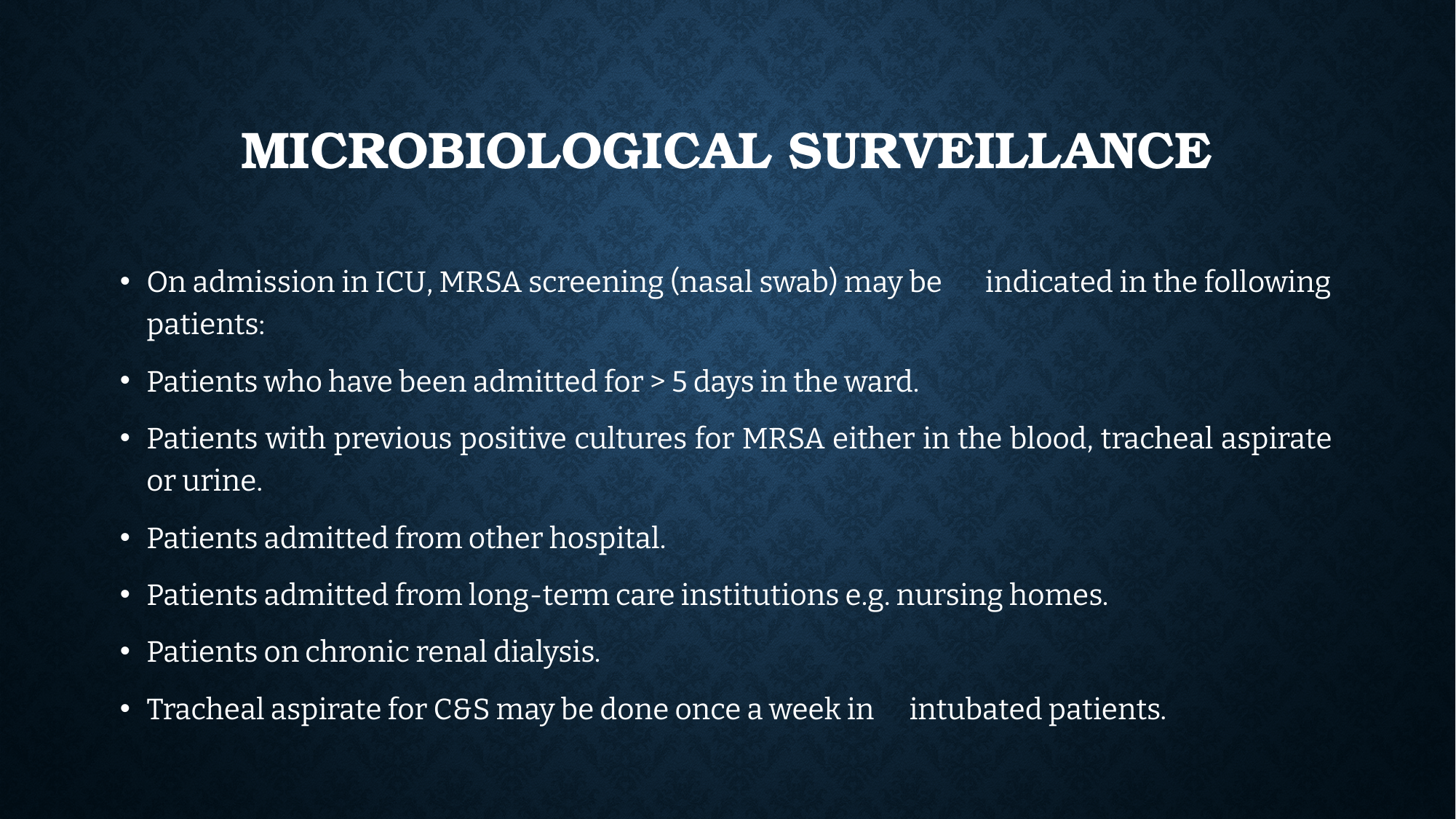

# Microbiological Surveillance
On admission in ICU, MRSA screening (nasal swab) may be       indicated in the following patients:
Patients who have been admitted for > 5 days in the ward.
Patients with previous positive cultures for MRSA either in the blood, tracheal aspirate or urine.
Patients admitted from other hospital.
Patients admitted from long-term care institutions e.g. nursing homes.
Patients on chronic renal dialysis.
Tracheal aspirate for C&S may be done once a week in      intubated patients.